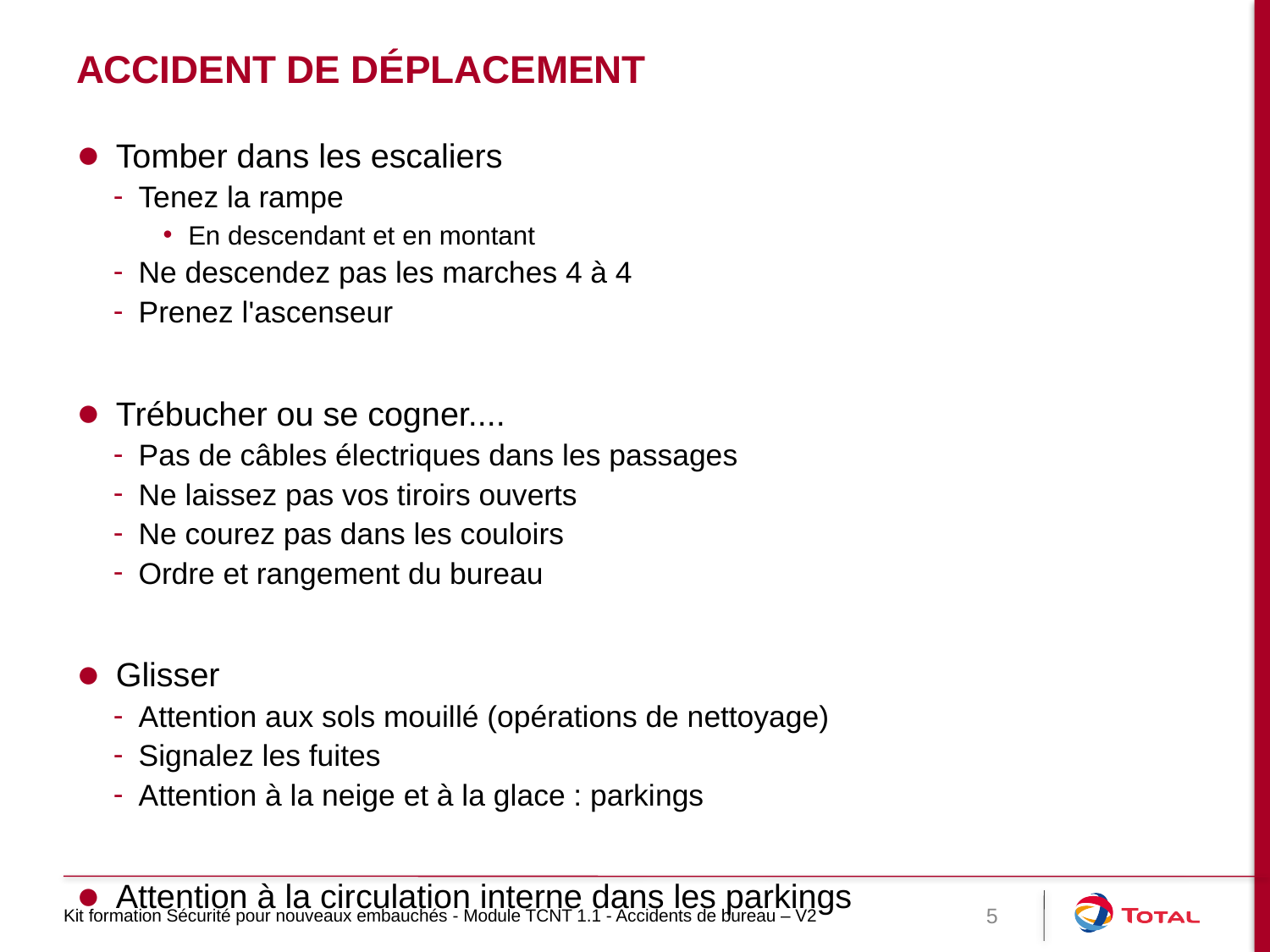

# Accident de déplacement
Tomber dans les escaliers
Tenez la rampe
En descendant et en montant
Ne descendez pas les marches 4 à 4
Prenez l'ascenseur

Trébucher ou se cogner....
Pas de câbles électriques dans les passages
Ne laissez pas vos tiroirs ouverts
Ne courez pas dans les couloirs
Ordre et rangement du bureau

Glisser
Attention aux sols mouillé (opérations de nettoyage)
Signalez les fuites
Attention à la neige et à la glace : parkings

Attention à la circulation interne dans les parkings
Kit formation Sécurité pour nouveaux embauchés - Module TCNT 1.1 - Accidents de bureau – V2
5